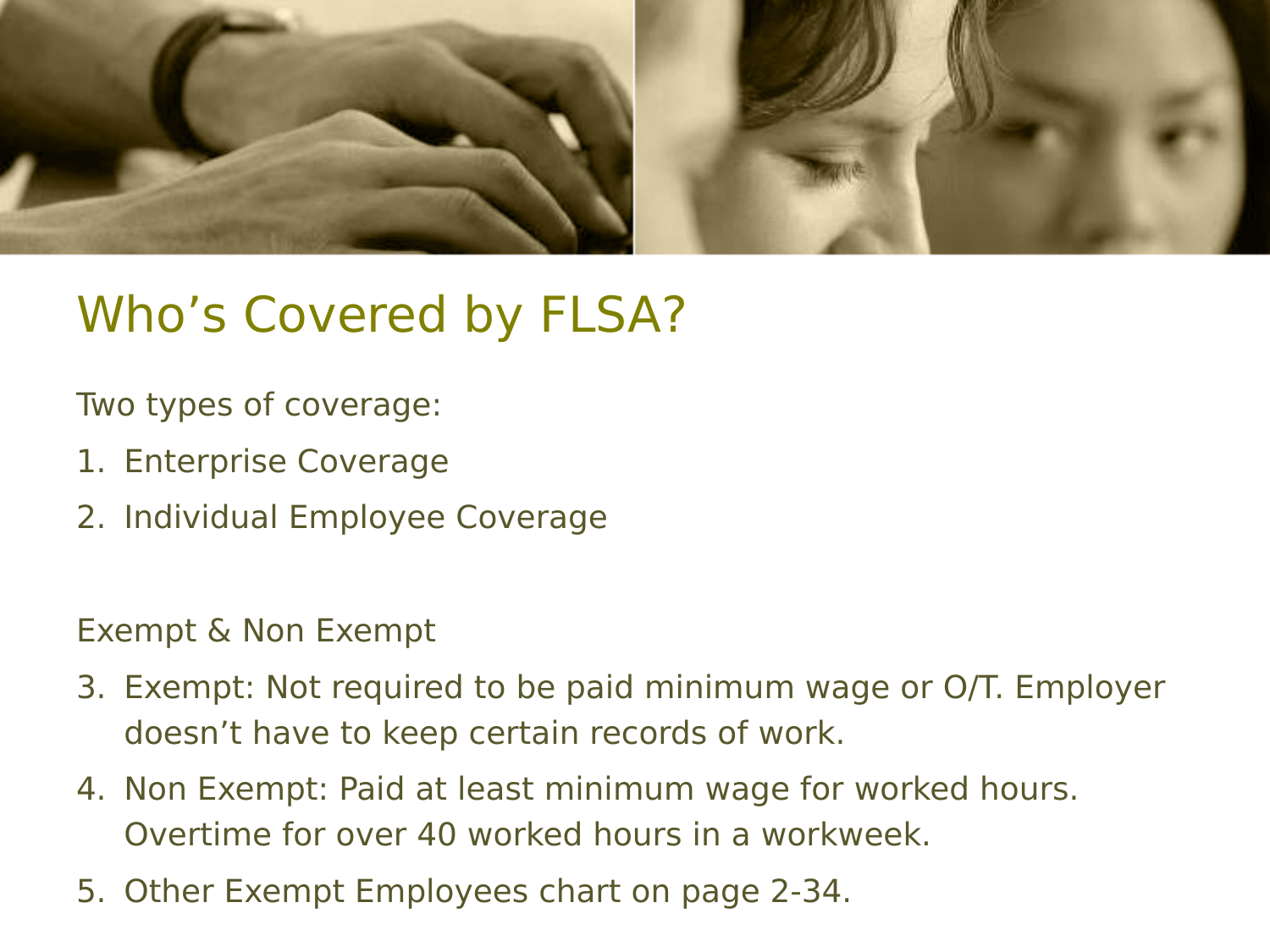

# Who’s Covered by FLSA?
Two types of coverage:
Enterprise Coverage
Individual Employee Coverage

Exempt & Non Exempt
Exempt: Not required to be paid minimum wage or O/T. Employer doesn’t have to keep certain records of work.
Non Exempt: Paid at least minimum wage for worked hours. Overtime for over 40 worked hours in a workweek.
Other Exempt Employees chart on page 2-34.